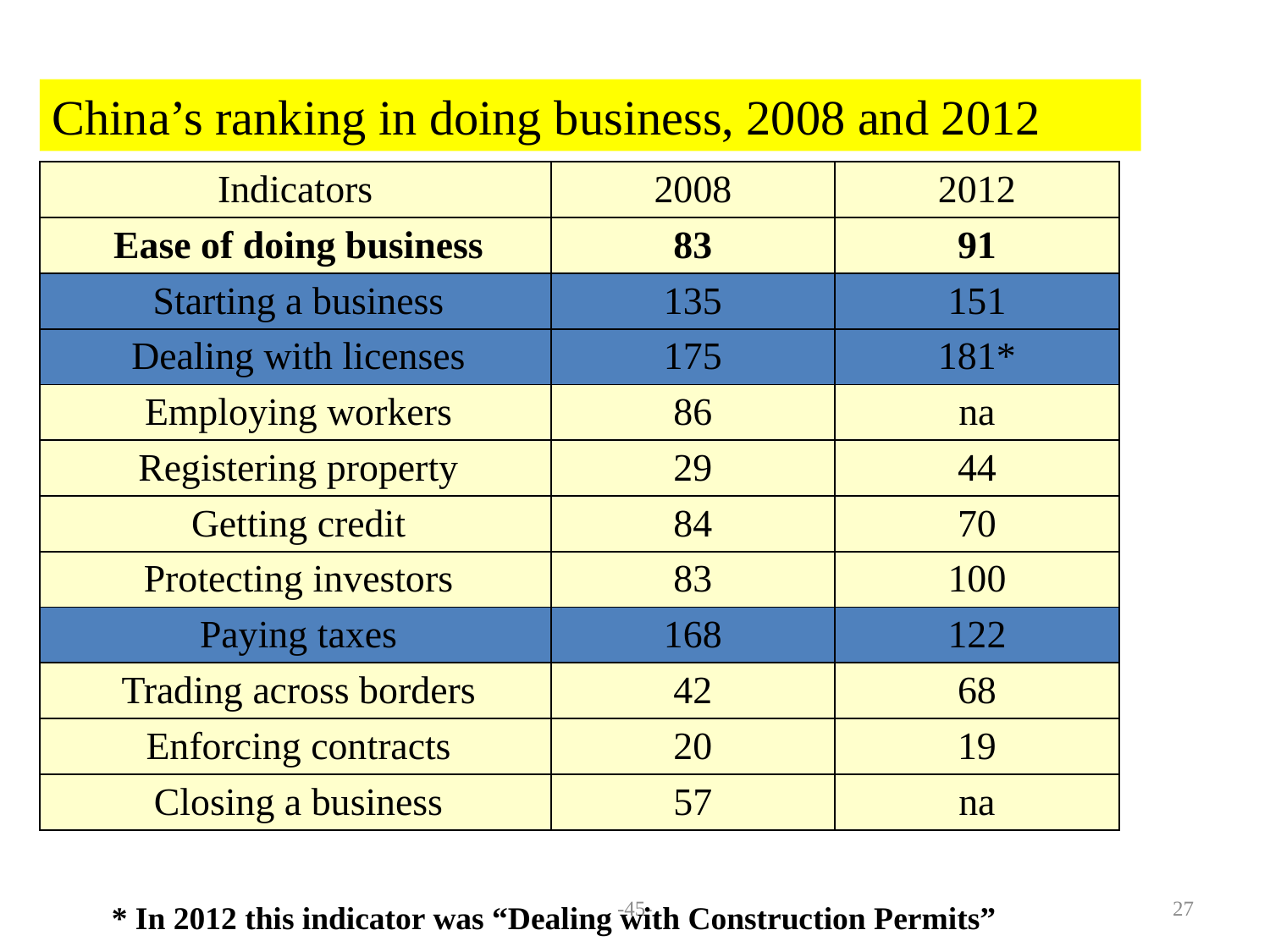

China’s ranking in doing business, 2008 and 2012
| Indicators | 2008 | 2012 |
| --- | --- | --- |
| Ease of doing business | 83 | 91 |
| Starting a business | 135 | 151 |
| Dealing with licenses | 175 | 181\* |
| Employing workers | 86 | na |
| Registering property | 29 | 44 |
| Getting credit | 84 | 70 |
| Protecting investors | 83 | 100 |
| Paying taxes | 168 | 122 |
| Trading across borders | 42 | 68 |
| Enforcing contracts | 20 | 19 |
| Closing a business | 57 | na |
-45-
27
* In 2012 this indicator was “Dealing with Construction Permits”